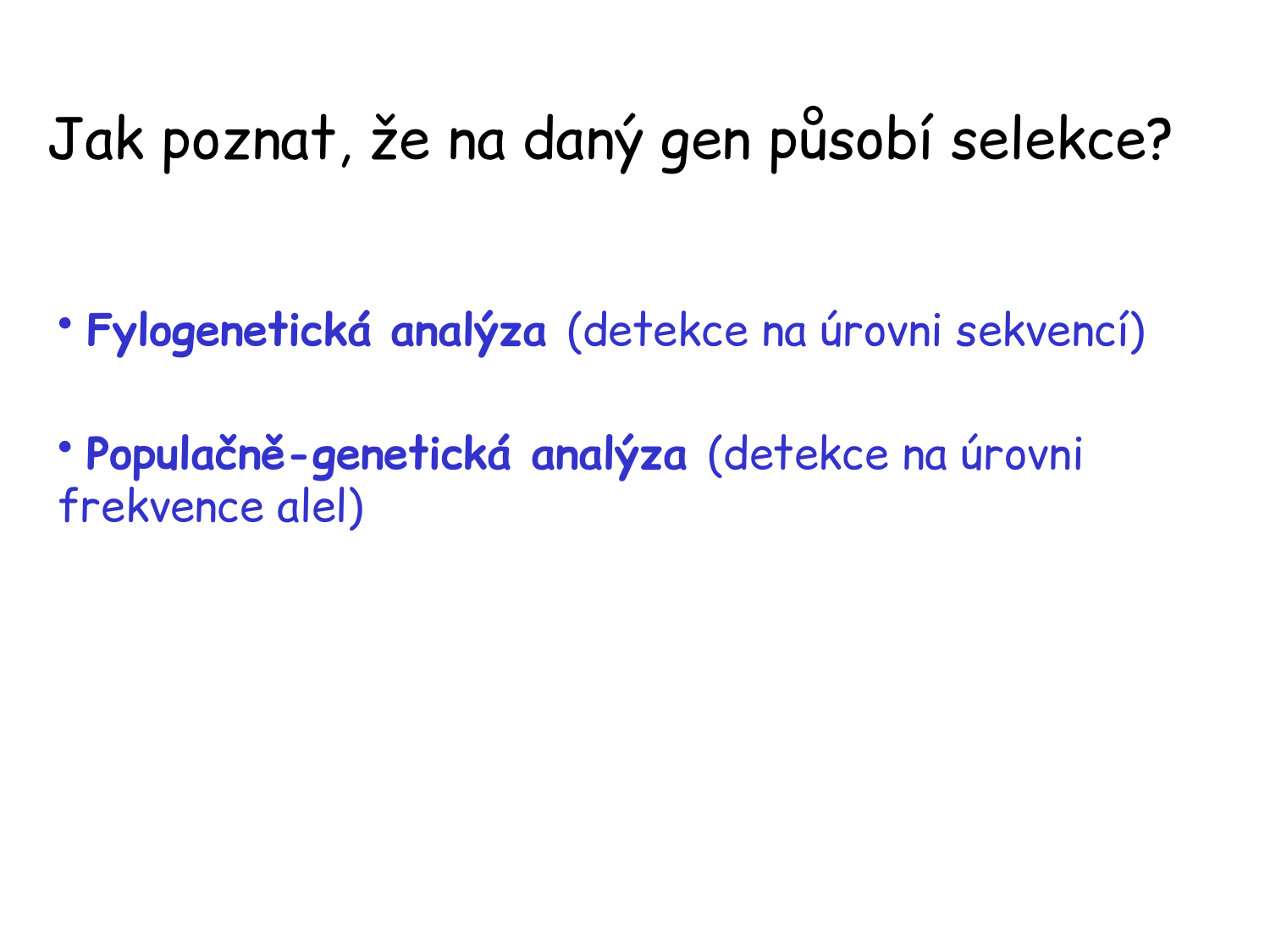

Jak poznat, že na daný gen působí selekce?

 Fylogenetická analýza (detekce na úrovni sekvencí)

 Populačně-genetická analýza (detekce na úrovni 	frekvence alel)